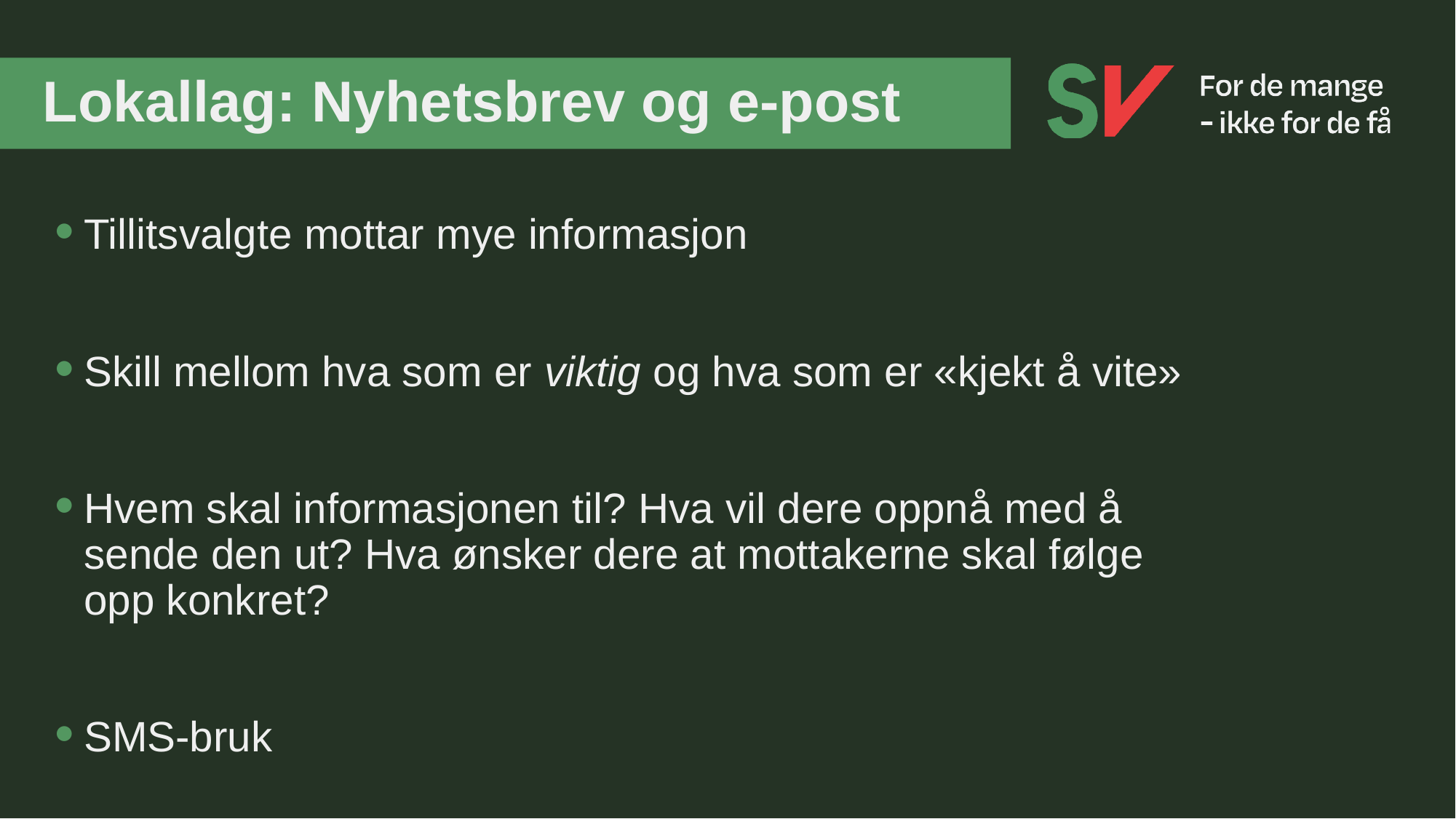

# Lokallag: Nyhetsbrev og e-post
Tillitsvalgte mottar mye informasjon

Skill mellom hva som er viktig og hva som er «kjekt å vite»

Hvem skal informasjonen til? Hva vil dere oppnå med å sende den ut? Hva ønsker dere at mottakerne skal følge opp konkret?

SMS-bruk